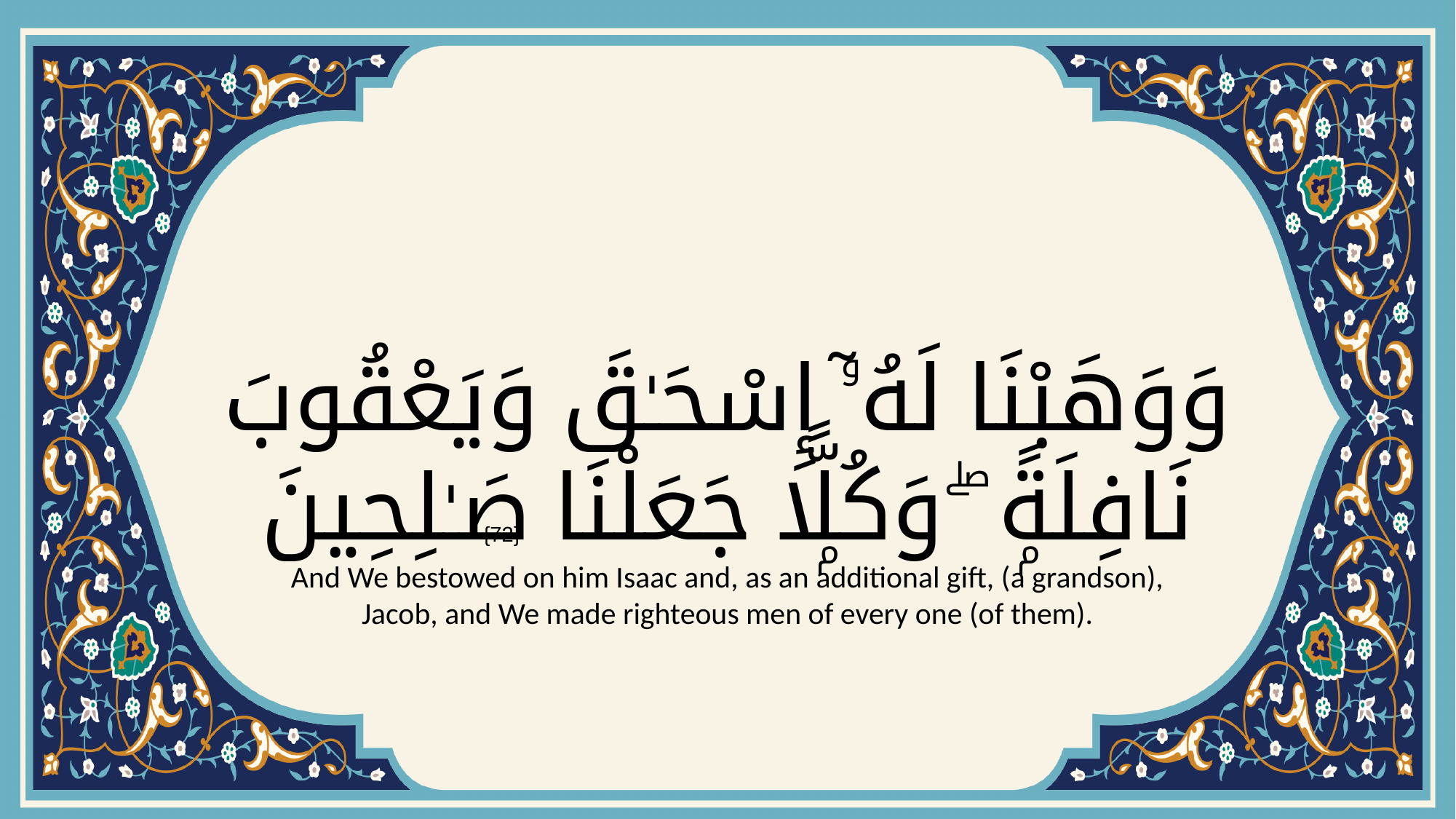

# وَوَهَبْنَا لَهُۥٓ إِسْحَـٰقَ وَيَعْقُوبَ نَافِلَةًۭ ۖ وَكُلًّۭا جَعَلْنَا صَـٰلِحِينَ
{72}
And We bestowed on him Isaac and, as an additional gift, (a grandson), Jacob, and We made righteous men of every one (of them).